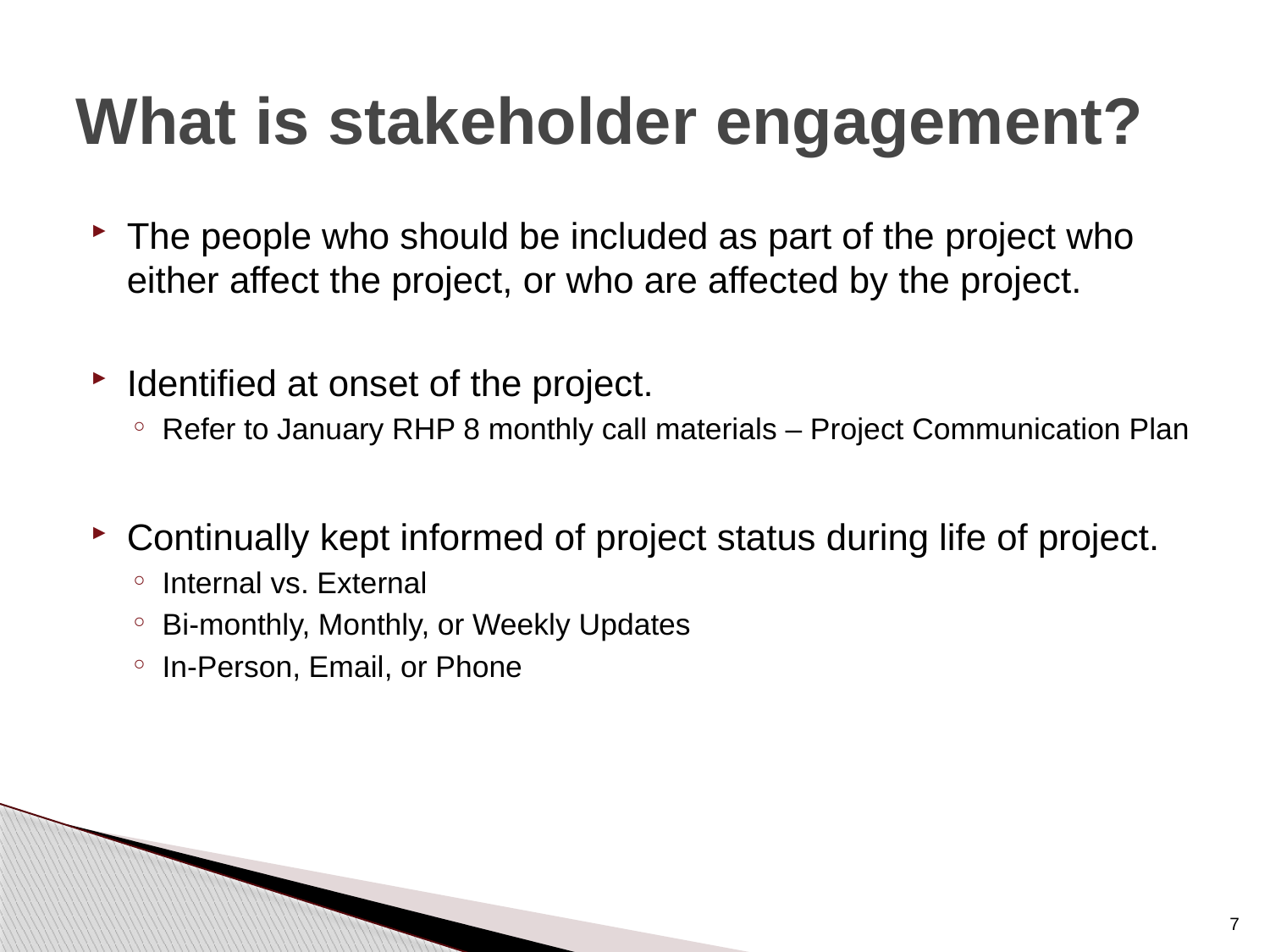

# What is stakeholder engagement?
The people who should be included as part of the project who either affect the project, or who are affected by the project.

Identified at onset of the project.
Refer to January RHP 8 monthly call materials – Project Communication Plan

Continually kept informed of project status during life of project.
Internal vs. External
Bi-monthly, Monthly, or Weekly Updates
In-Person, Email, or Phone
7